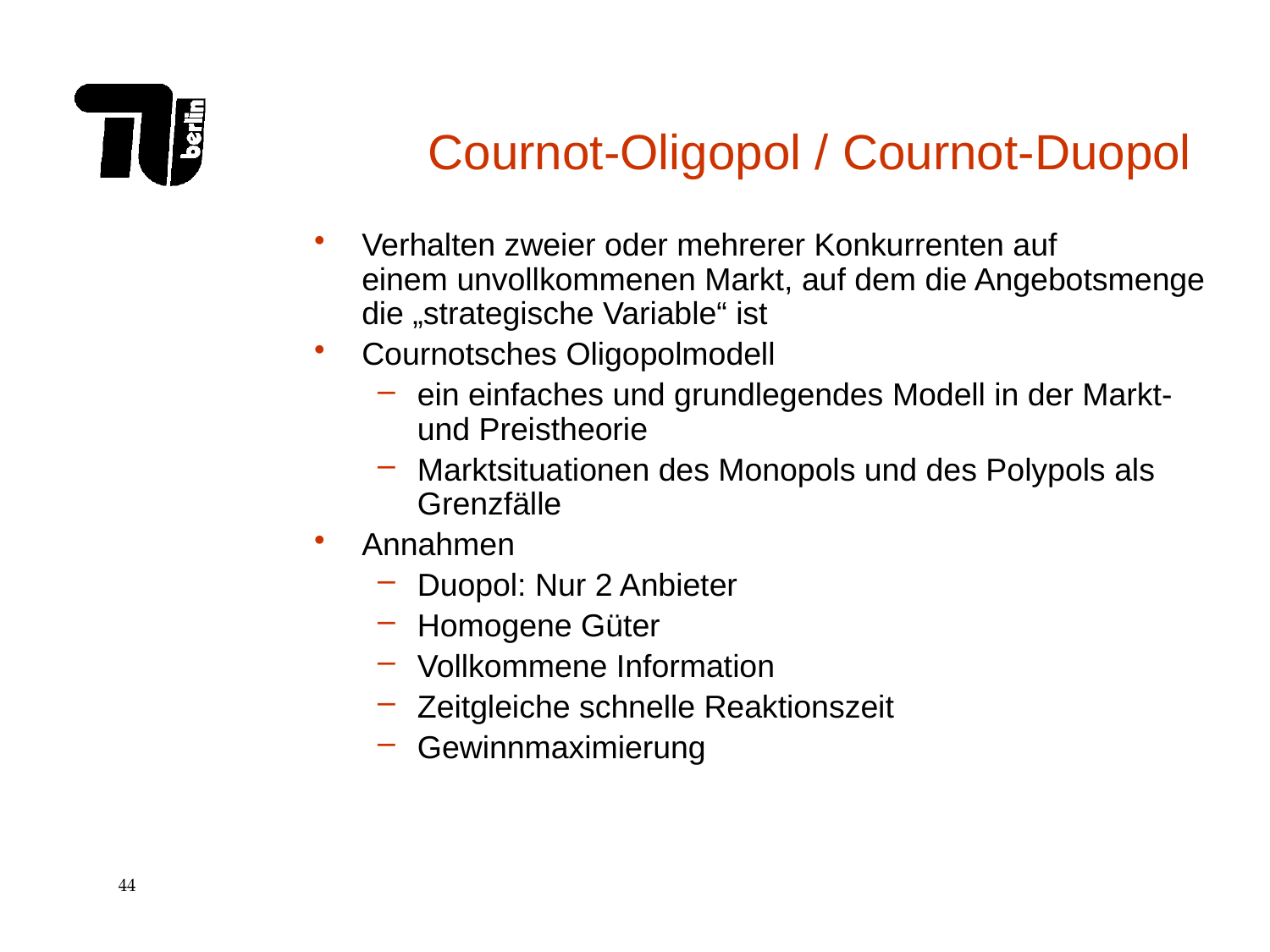

# Cournot-Oligopol / Cournot-Duopol
Verhalten zweier oder mehrerer Konkurrenten auf einem unvollkommenen Markt, auf dem die Angebotsmenge die „strategische Variable“ ist
Cournotsches Oligopolmodell
ein einfaches und grundlegendes Modell in der Markt- und Preistheorie
Marktsituationen des Monopols und des Polypols als Grenzfälle
Annahmen
Duopol: Nur 2 Anbieter
Homogene Güter
Vollkommene Information
Zeitgleiche schnelle Reaktionszeit
Gewinnmaximierung